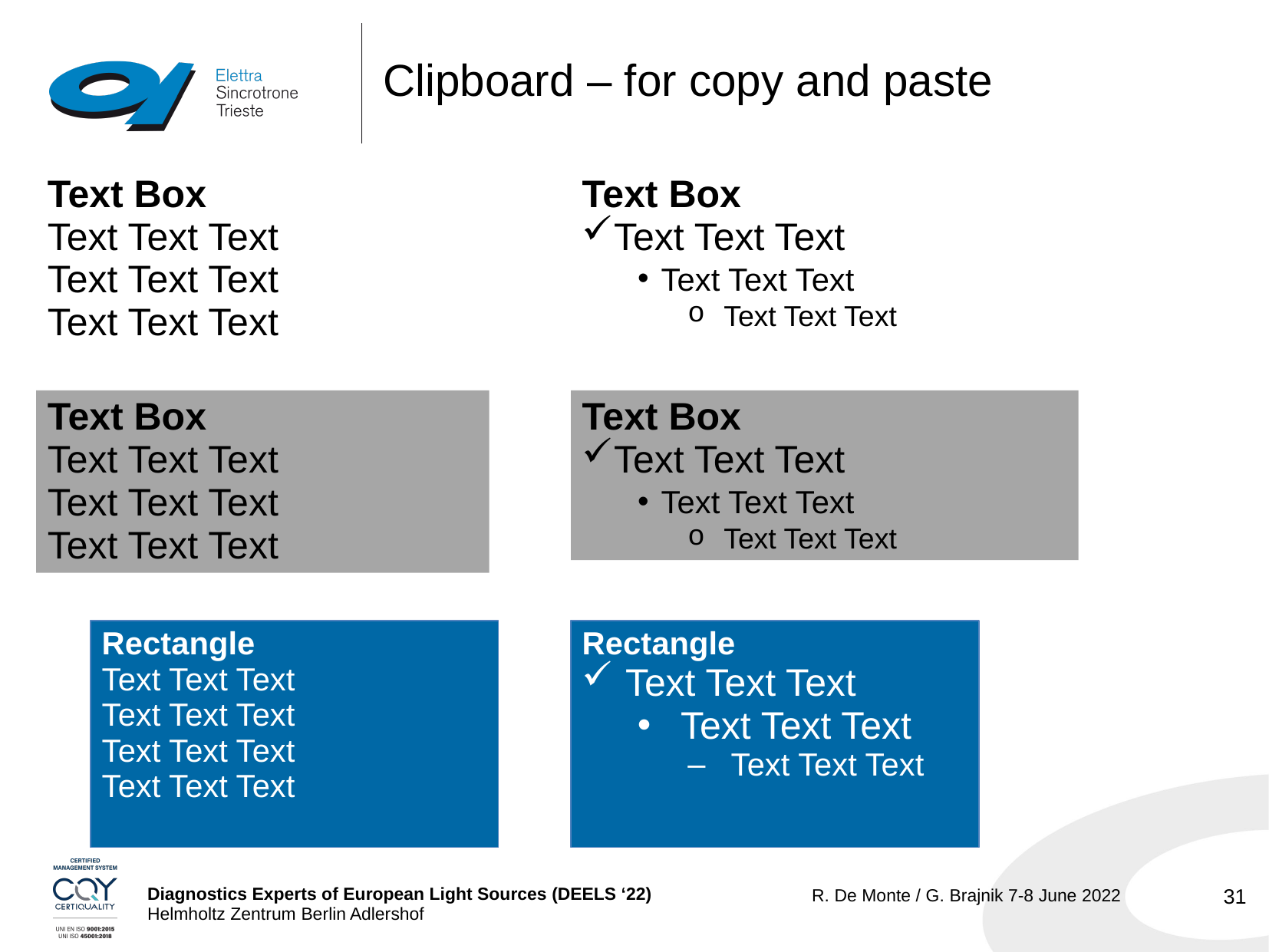

# Clipboard – for copy and paste
Text Box
Text Text Text
Text Text Text
Text Text Text
Text Box
Text Text Text
Text Text Text
Text Text Text
Text Box
Text Text Text
Text Text Text
Text Text Text
Text Box
Text Text Text
Text Text Text
Text Text Text
Rectangle
Text Text Text
Text Text Text
Text Text Text
Text Text Text
Rectangle
Text Text Text
Text Text Text
Text Text Text
31